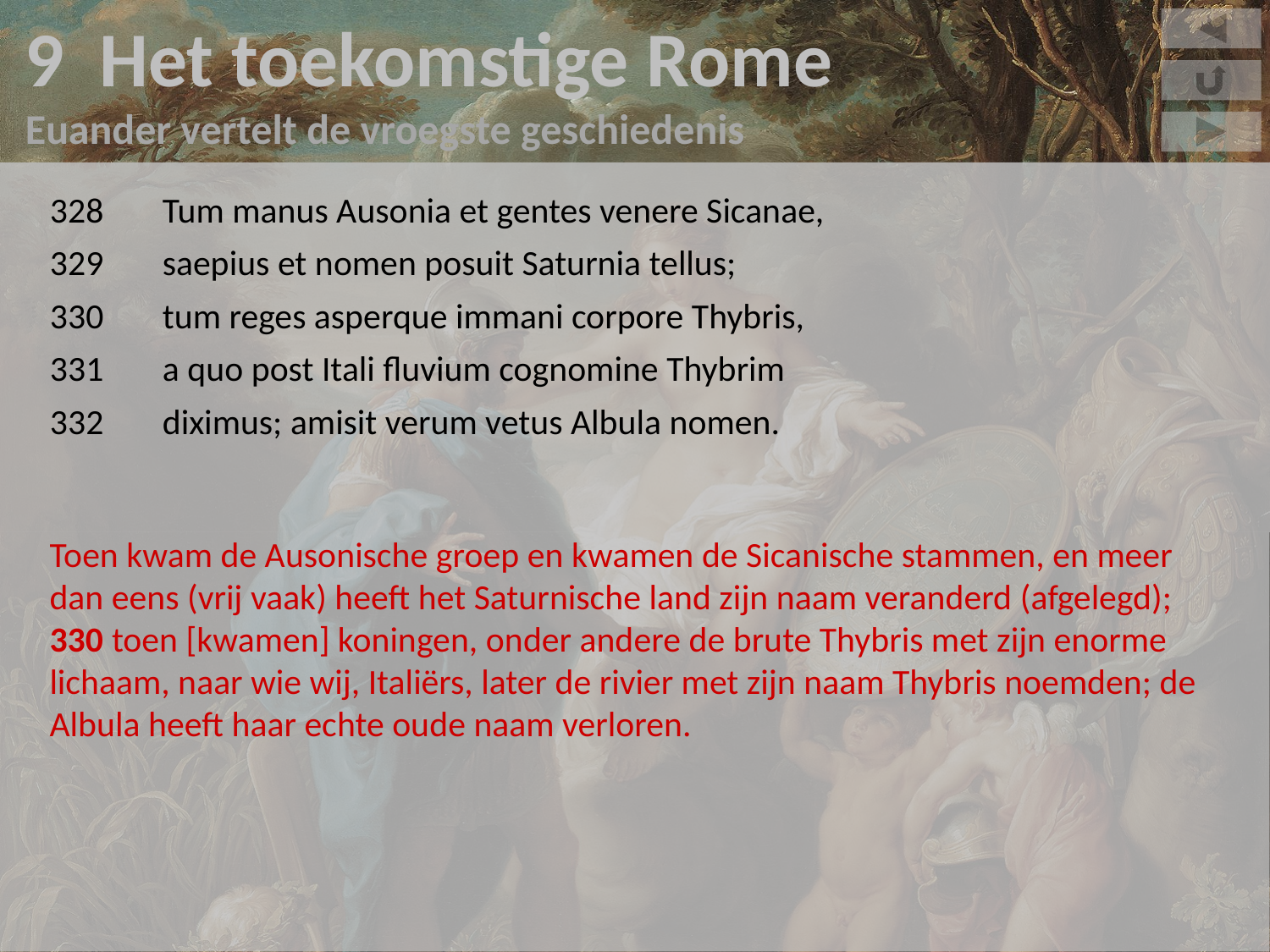

9  Het toekomstige Rome
Euander vertelt de vroegste geschiedenis

328	Tum manus Ausonia et gentes venere Sicanae,
329	saepius et nomen posuit Saturnia tellus;
330	tum reges asperque immani corpore Thybris,
331	a quo post Itali fluvium cognomine Thybrim
332	diximus; amisit verum vetus Albula nomen.
Toen kwam de Ausonische groep en kwamen de Sicanische stammen, en meer dan eens (vrij vaak) heeft het Saturnische land zijn naam veranderd (afgelegd); 330 toen [kwamen] koningen, onder andere de brute Thybris met zijn enorme lichaam, naar wie wij, Italiërs, later de rivier met zijn naam Thybris noemden; de Albula heeft haar echte oude naam verloren.